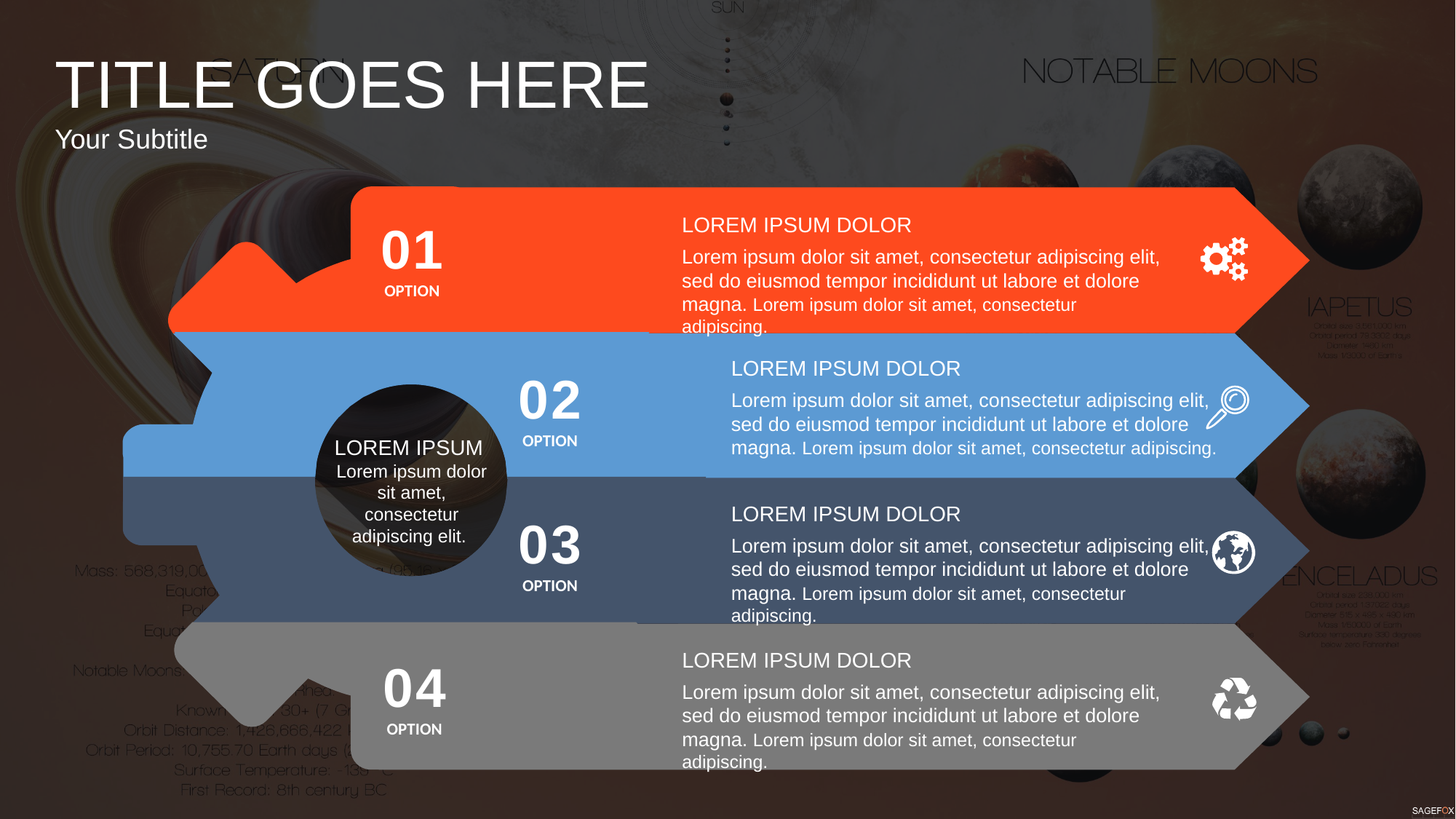

TITLE GOES HERE
Your Subtitle

LOREM IPSUM DOLOR

Lorem ipsum dolor sit amet, consectetur adipiscing elit, sed do eiusmod tempor incididunt ut labore et dolore magna. Lorem ipsum dolor sit amet, consectetur adipiscing.
01
OPTION

LOREM IPSUM DOLOR

Lorem ipsum dolor sit amet, consectetur adipiscing elit, sed do eiusmod tempor incididunt ut labore et dolore magna. Lorem ipsum dolor sit amet, consectetur adipiscing.
02
OPTION

LOREM IPSUM
Lorem ipsum dolor sit amet, consectetur adipiscing elit.
LOREM IPSUM DOLOR

Lorem ipsum dolor sit amet, consectetur adipiscing elit, sed do eiusmod tempor incididunt ut labore et dolore magna. Lorem ipsum dolor sit amet, consectetur adipiscing.
03
OPTION

LOREM IPSUM DOLOR

Lorem ipsum dolor sit amet, consectetur adipiscing elit, sed do eiusmod tempor incididunt ut labore et dolore magna. Lorem ipsum dolor sit amet, consectetur adipiscing.
04
OPTION